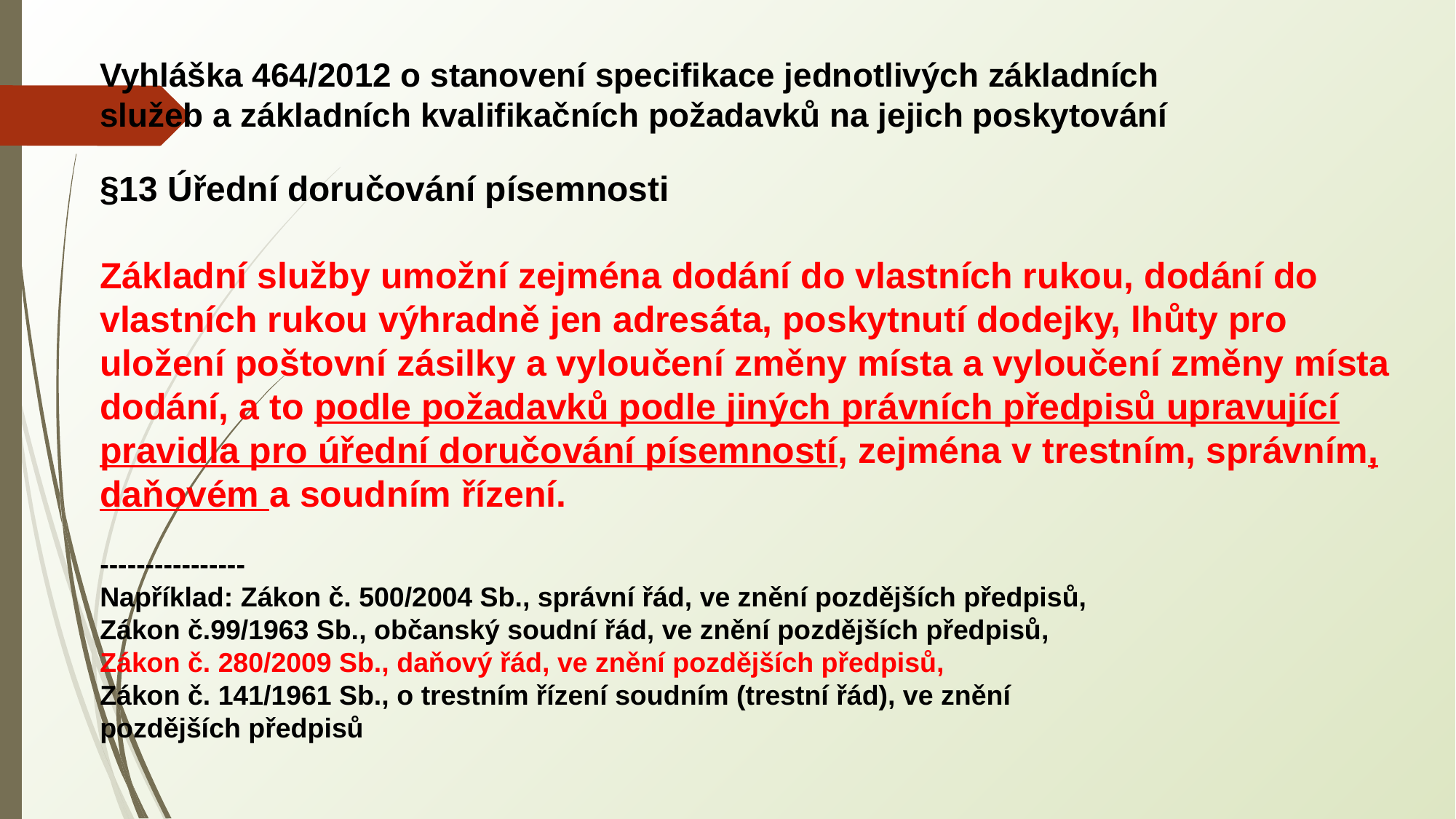

Vyhláška 464/2012 o stanovení specifikace jednotlivých základních
služeb a základních kvalifikačních požadavků na jejich poskytování

§13 Úřední doručování písemnosti

Základní služby umožní zejména dodání do vlastních rukou, dodání do
vlastních rukou výhradně jen adresáta, poskytnutí dodejky, lhůty pro uložení poštovní zásilky a vyloučení změny místa a vyloučení změny místa dodání, a to podle požadavků podle jiných právních předpisů upravující pravidla pro úřední doručování písemností, zejména v trestním, správním, daňovém a soudním řízení.

----------------
Například: Zákon č. 500/2004 Sb., správní řád, ve znění pozdějších předpisů,
Zákon č.99/1963 Sb., občanský soudní řád, ve znění pozdějších předpisů,
Zákon č. 280/2009 Sb., daňový řád, ve znění pozdějších předpisů,
Zákon č. 141/1961 Sb., o trestním řízení soudním (trestní řád), ve znění
pozdějších předpisů